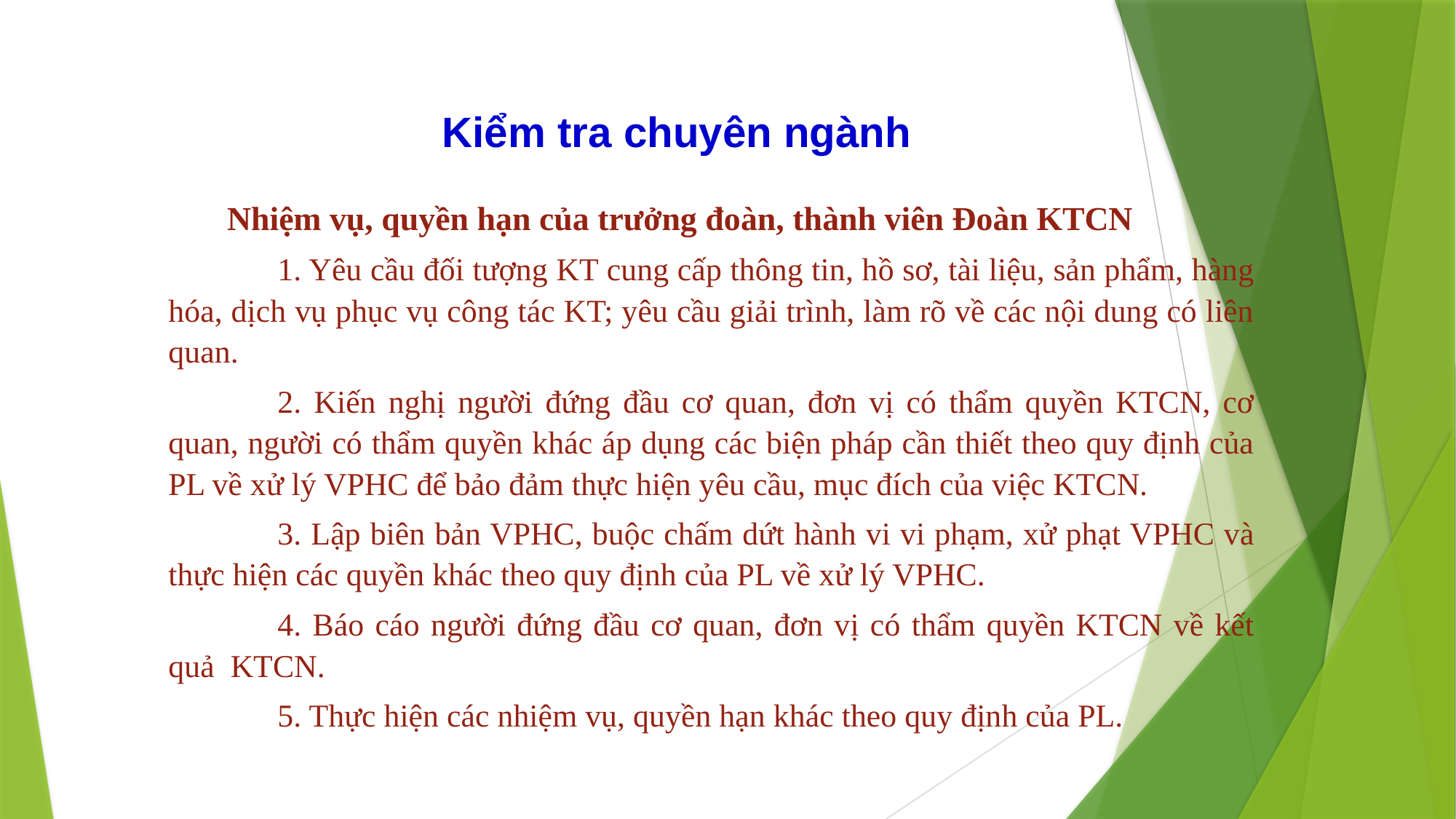

# Kiểm tra chuyên ngành
       Nhiệm vụ, quyền hạn của trưởng đoàn, thành viên Đoàn KTCN
	1. Yêu cầu đối tượng KT cung cấp thông tin, hồ sơ, tài liệu, sản phẩm, hàng hóa, dịch vụ phục vụ công tác KT; yêu cầu giải trình, làm rõ về các nội dung có liên quan.
	2. Kiến nghị người đứng đầu cơ quan, đơn vị có thẩm quyền KTCN, cơ quan, người có thẩm quyền khác áp dụng các biện pháp cần thiết theo quy định của PL về xử lý VPHC để bảo đảm thực hiện yêu cầu, mục đích của việc KTCN.
	3. Lập biên bản VPHC, buộc chấm dứt hành vi vi phạm, xử phạt VPHC và thực hiện các quyền khác theo quy định của PL về xử lý VPHC.
	4. Báo cáo người đứng đầu cơ quan, đơn vị có thẩm quyền KTCN về kết quả  KTCN.
	5. Thực hiện các nhiệm vụ, quyền hạn khác theo quy định của PL.